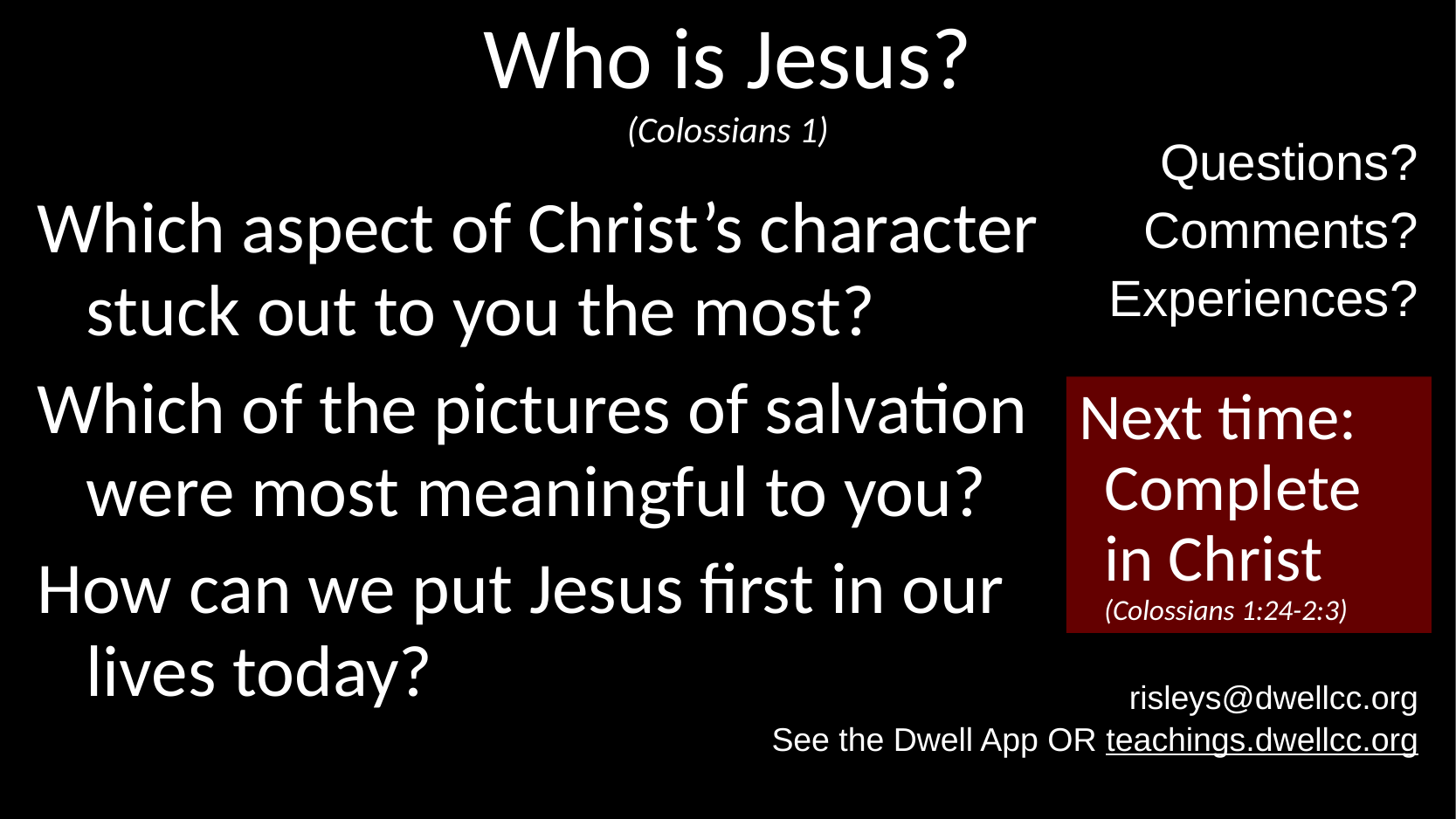

# Who is Jesus? (Colossians 1)
Questions?
Comments?
Experiences?

risleys@dwellcc.org
See the Dwell App OR teachings.dwellcc.org
Which aspect of Christ’s character stuck out to you the most?
Which of the pictures of salvation were most meaningful to you?
How can we put Jesus first in our lives today?
Next time: Complete in Christ (Colossians 1:24-2:3)